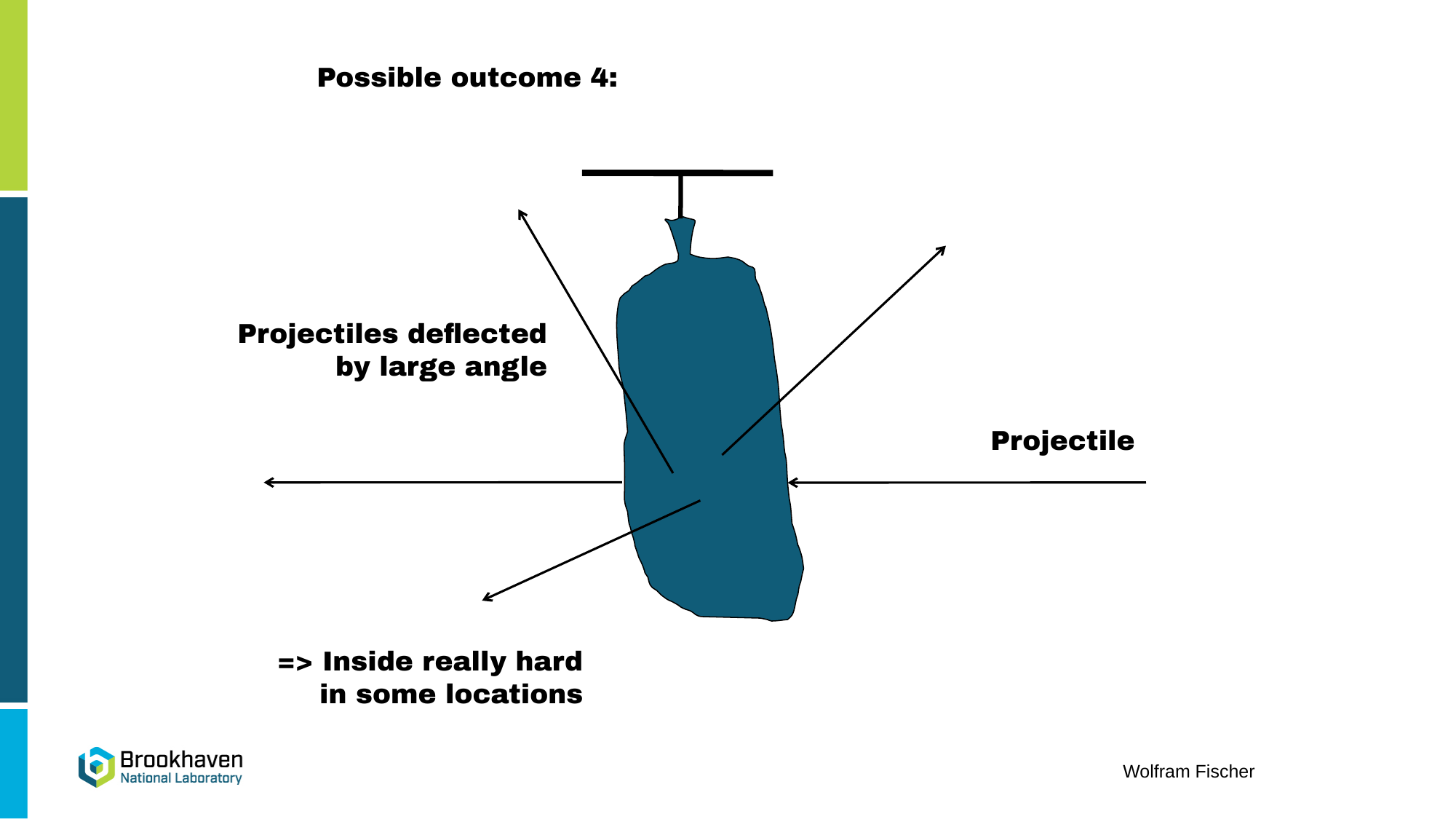

Possible outcome 4:

Projectiles deflected
by large angle
Projectile
=> Inside really hard
 in some locations